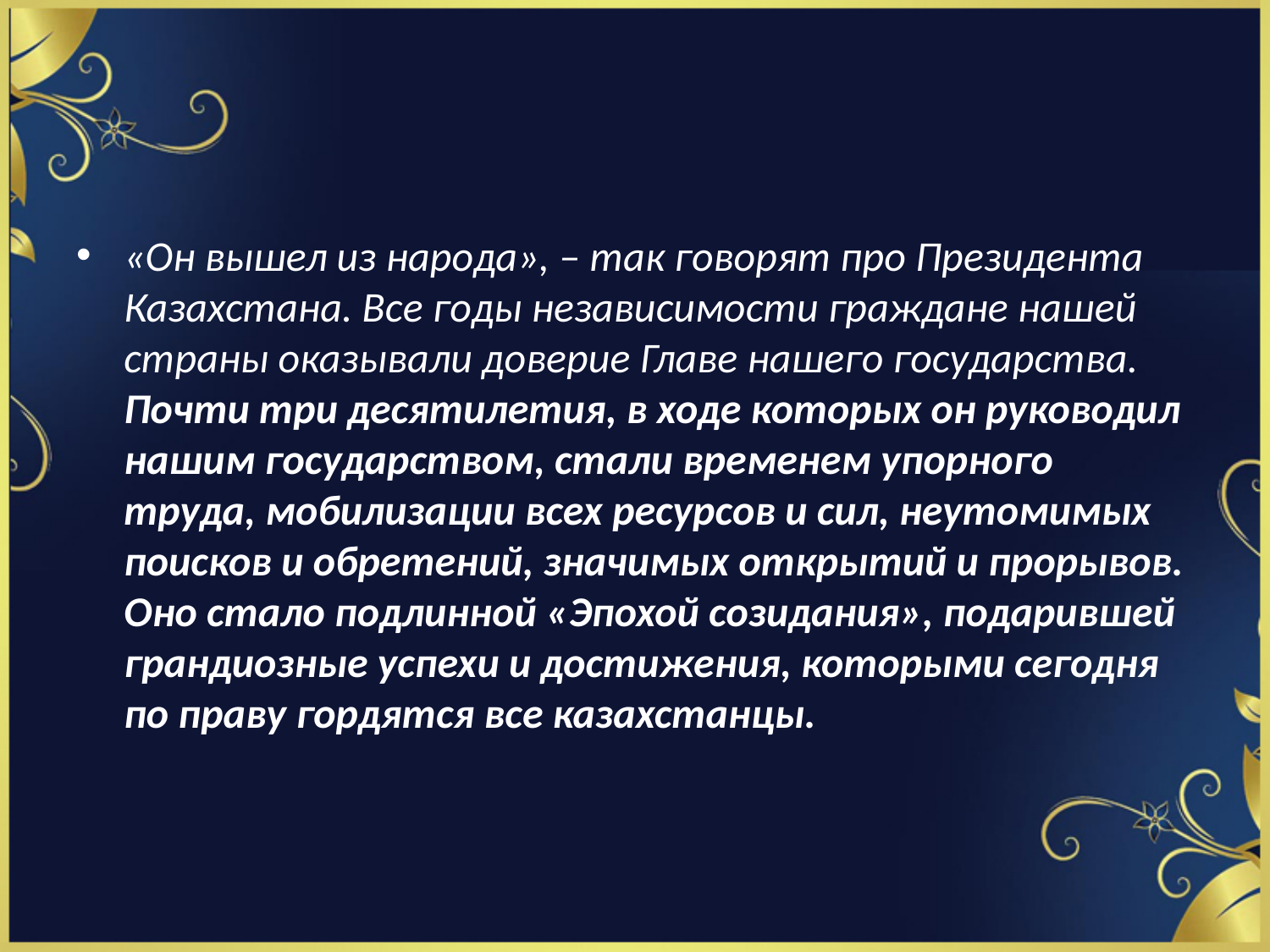

#
«Он вышел из народа», – так говорят про Президента Казахстана. Все годы независимости граждане нашей страны оказывали доверие Главе нашего государства.  Почти три десятилетия, в ходе которых он руководил нашим государством, стали временем упорного труда, мобилизации всех ресурсов и сил, неутомимых поисков и обретений, значимых открытий и прорывов. Оно стало подлинной «Эпохой созидания», подарившей грандиозные успехи и достижения, которыми сегодня по праву гордятся все казахстанцы.